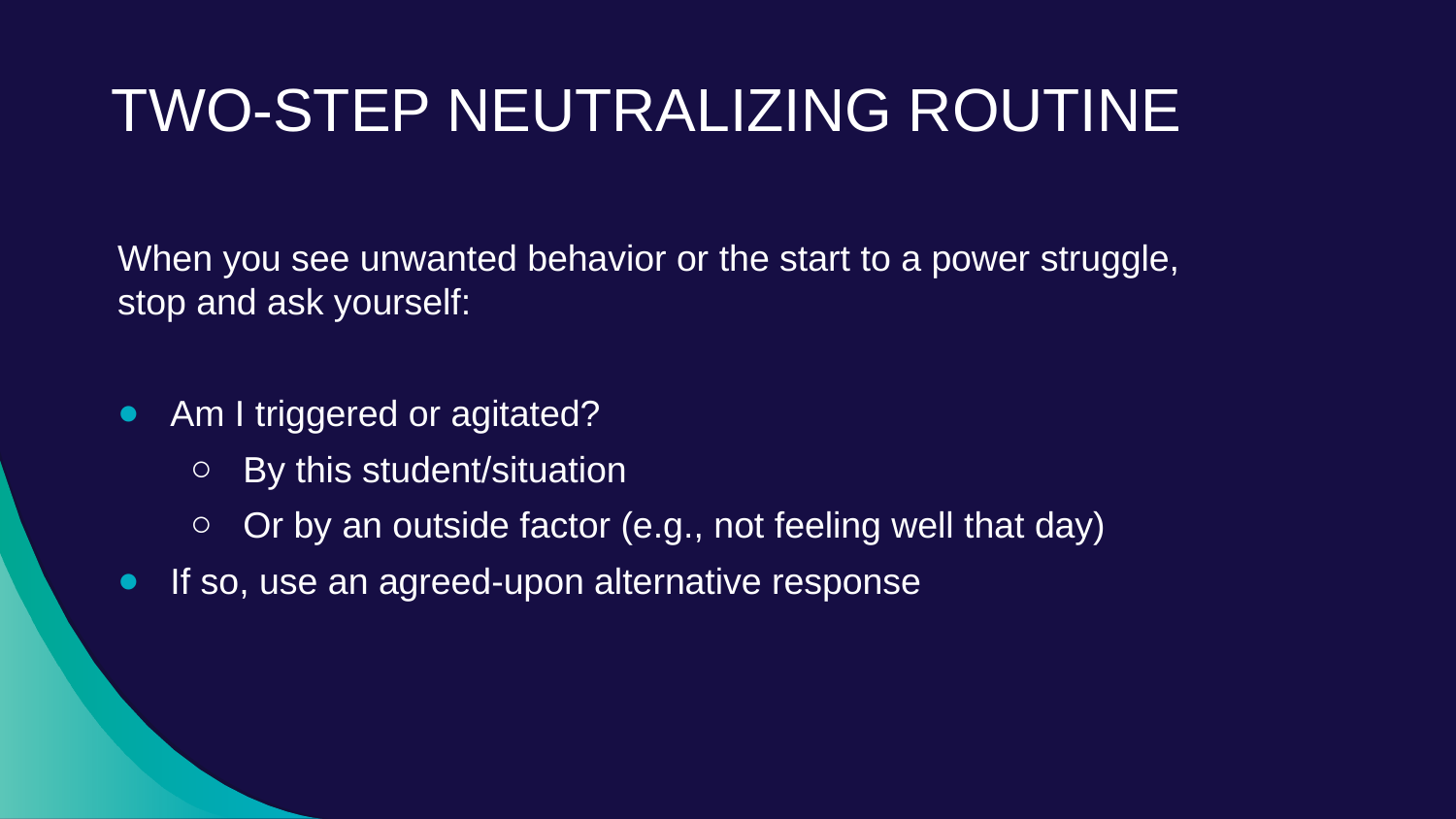

# TWO-STEP NEUTRALIZING ROUTINE
When you see unwanted behavior or the start to a power struggle, stop and ask yourself:

Am I triggered or agitated?
By this student/situation
Or by an outside factor (e.g., not feeling well that day)
If so, use an agreed-upon alternative response